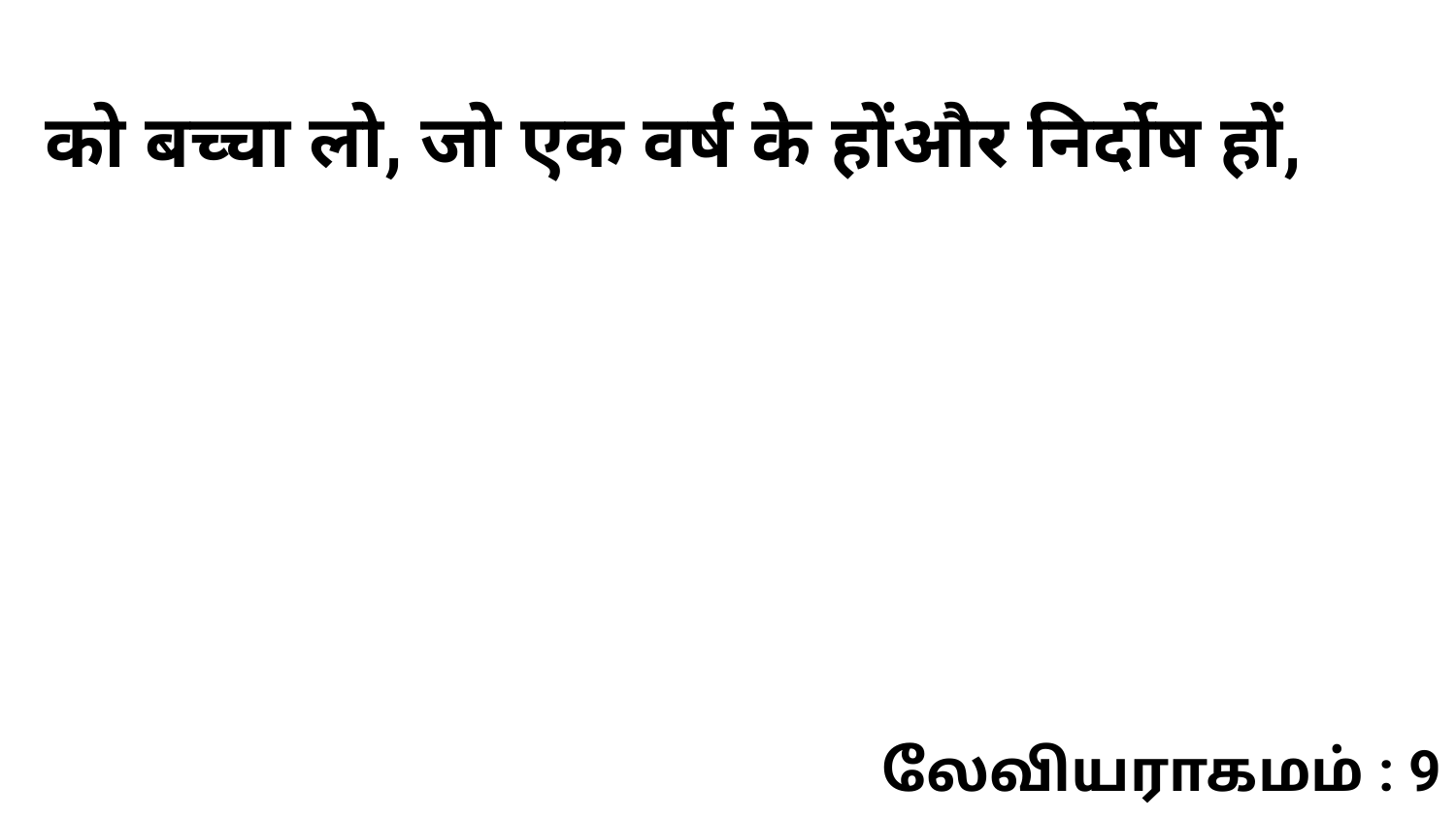

को बच्चा लो, जो एक वर्ष के होंऔर निर्दोष हों,
லேவியராகமம் : 9